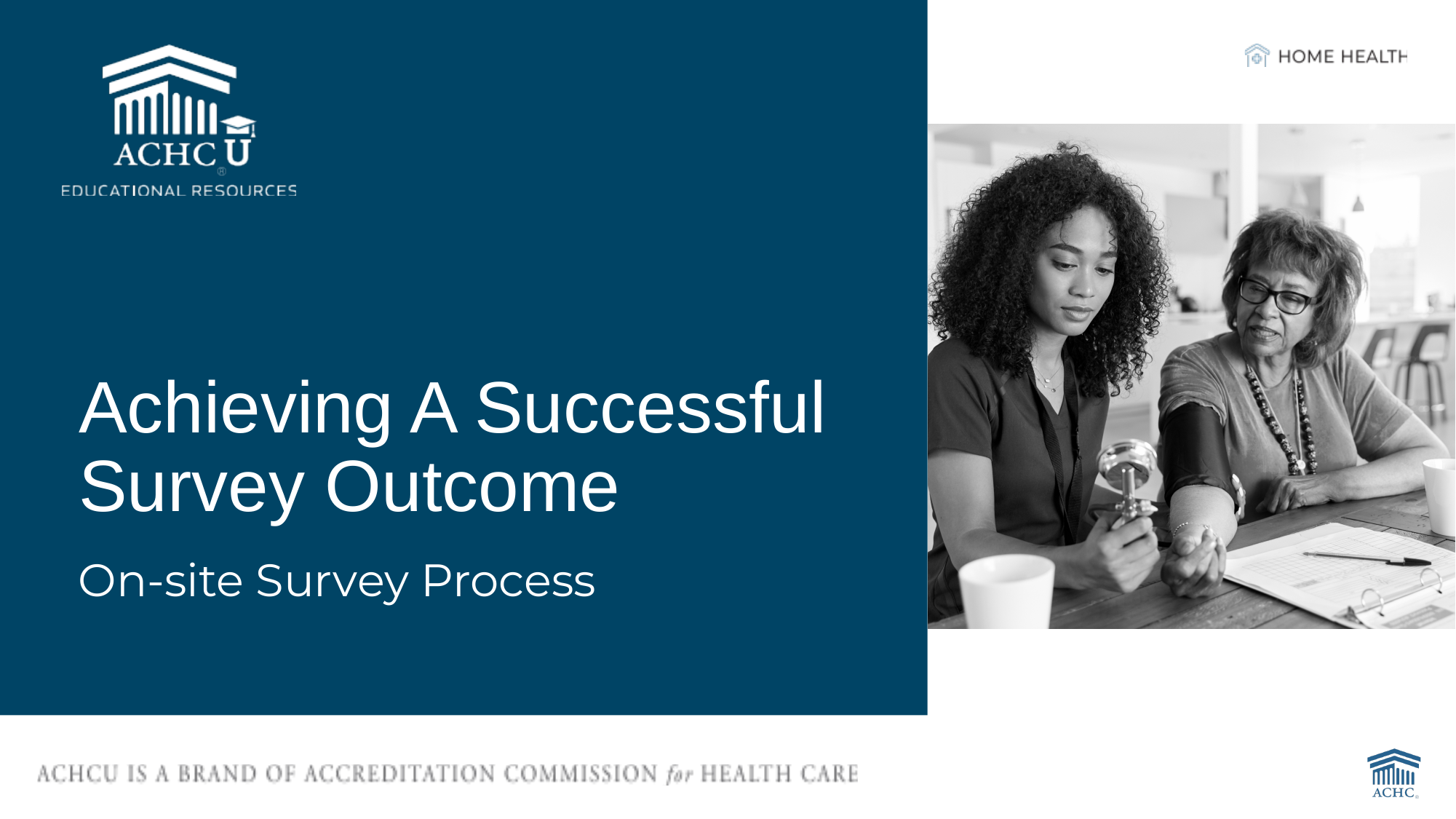

# Achieving A Successful Survey Outcome
On-site Survey Process